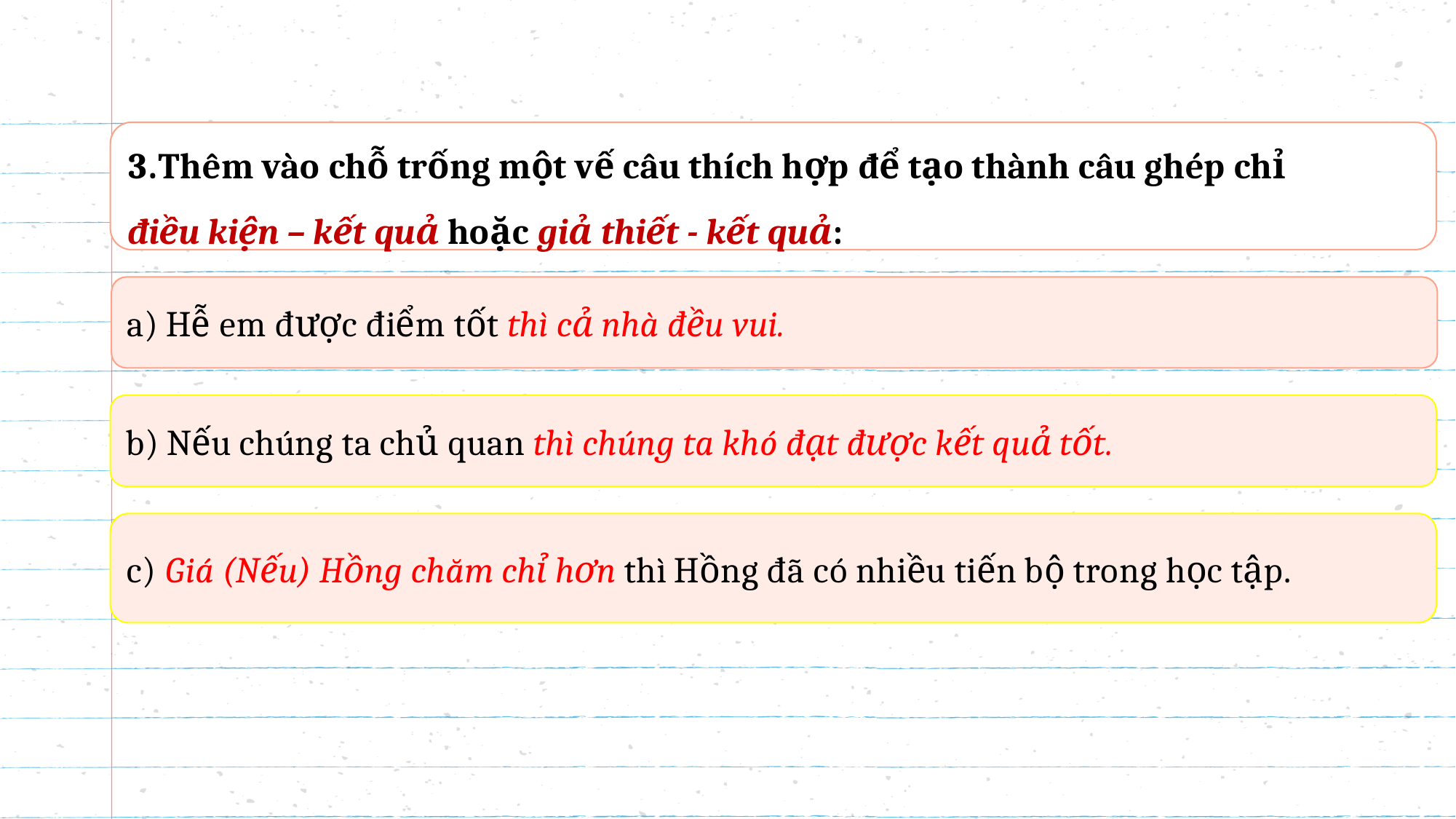

3.Thêm vào chỗ trống một vế câu thích hợp để tạo thành câu ghép chỉ
điều kiện – kết quả hoặc giả thiết - kết quả:
a) Hễ em được điểm tốt thì cả nhà đều vui.
b) Nếu chúng ta chủ quan thì chúng ta khó đạt được kết quả tốt.
c) Giá (Nếu) Hồng chăm chỉ hơn thì Hồng đã có nhiều tiến bộ trong học tập.